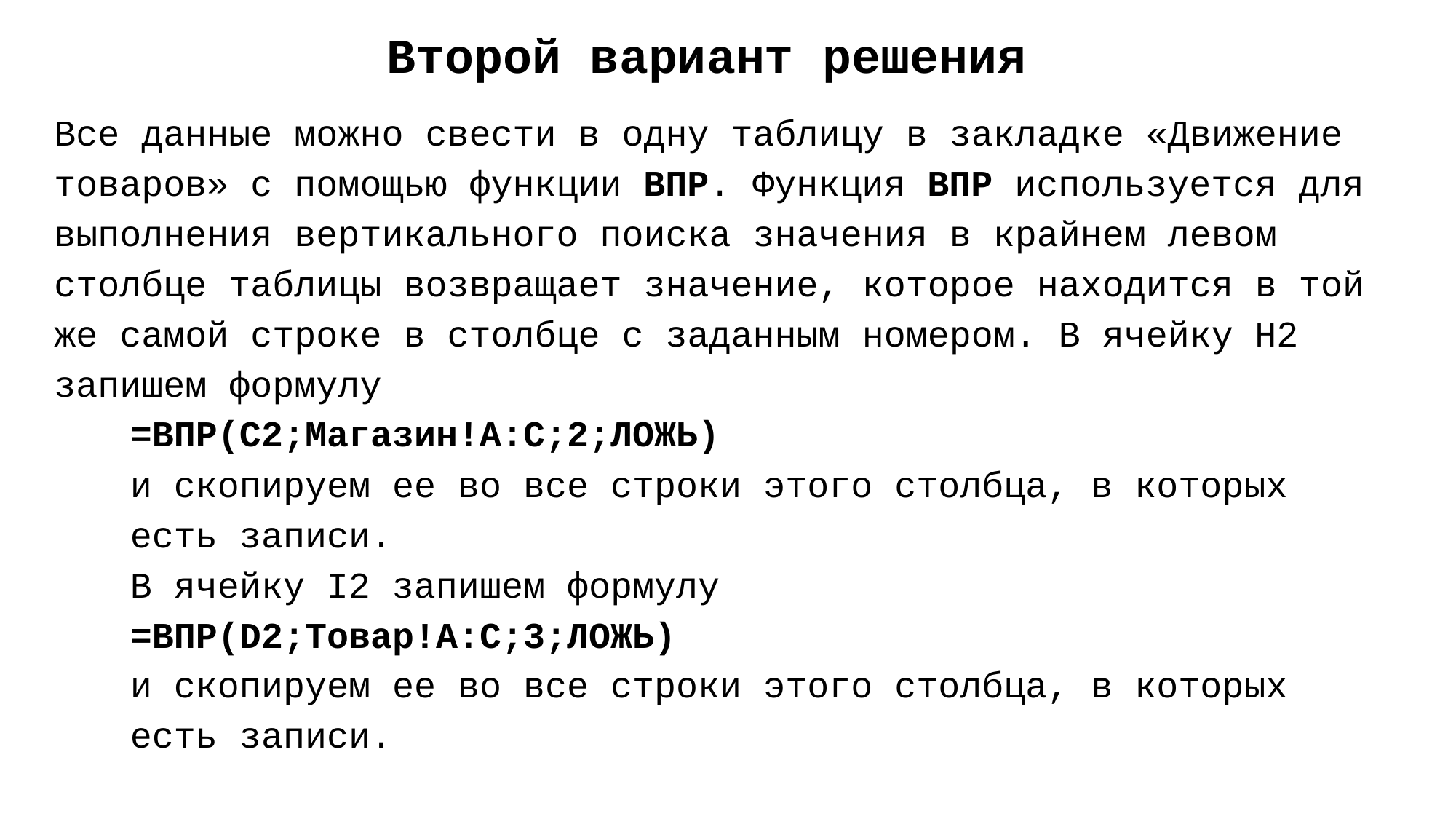

Второй вариант решения
Все данные можно свести в одну таблицу в закладке «Движение товаров» с помощью функции ВПР. Функция ВПР используется для выполнения вертикального поиска значения в крайнем левом столбце таблицы возвращает значение, которое находится в той же самой строке в столбце с заданным номером. В ячейку H2 запишем формулу
=ВПР(C2;Магазин!A:C;2;ЛОЖЬ)
и скопируем ее во все строки этого столбца, в которых есть записи.
В ячейку I2 запишем формулу
=ВПР(D2;Товар!A:C;3;ЛОЖЬ)
и скопируем ее во все строки этого столбца, в которых есть записи.